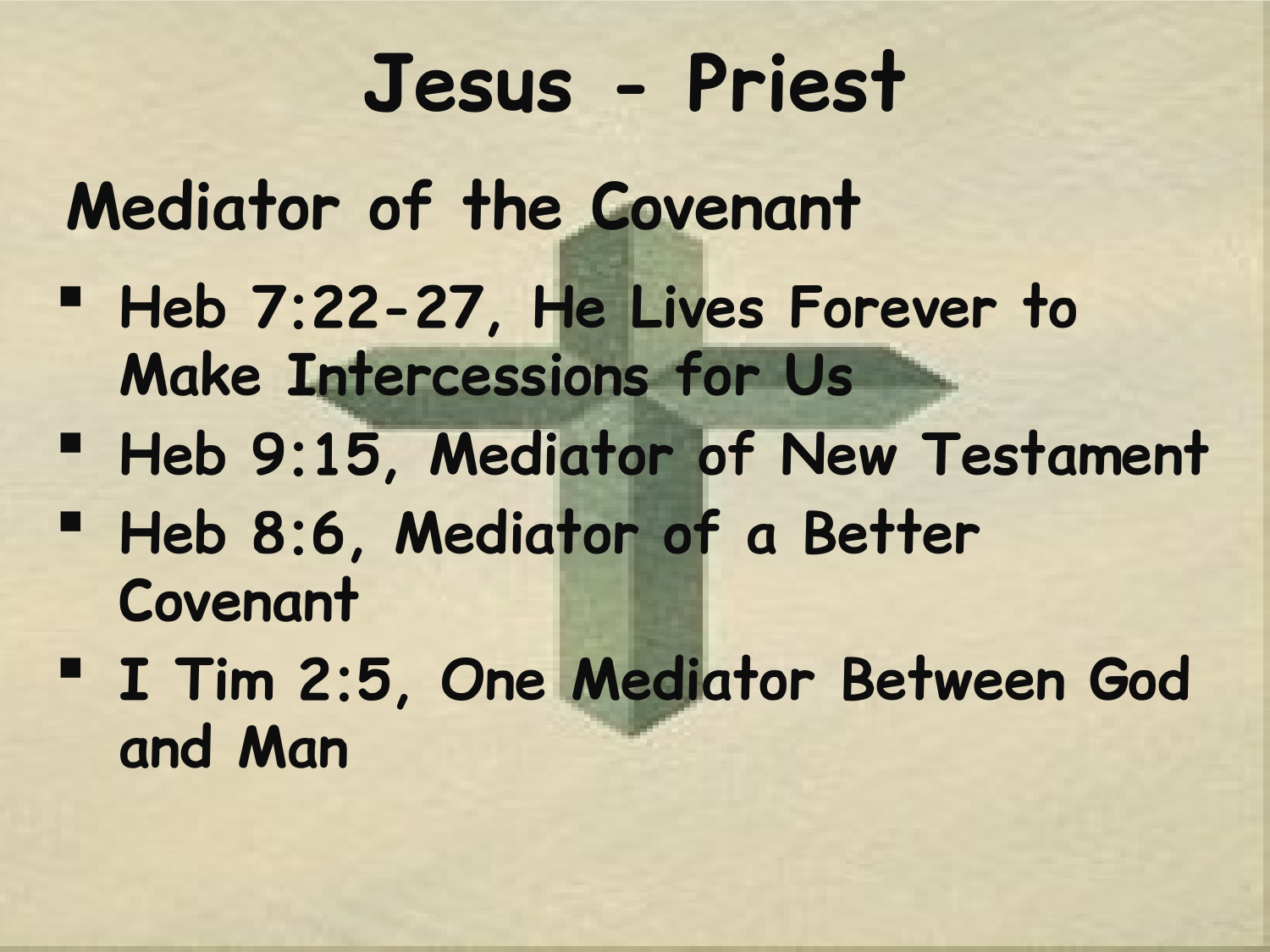

# Jesus - Priest
Mediator of the Covenant
Heb 7:22-27, He Lives Forever to Make Intercessions for Us
Heb 9:15, Mediator of New Testament
Heb 8:6, Mediator of a Better Covenant
I Tim 2:5, One Mediator Between God and Man